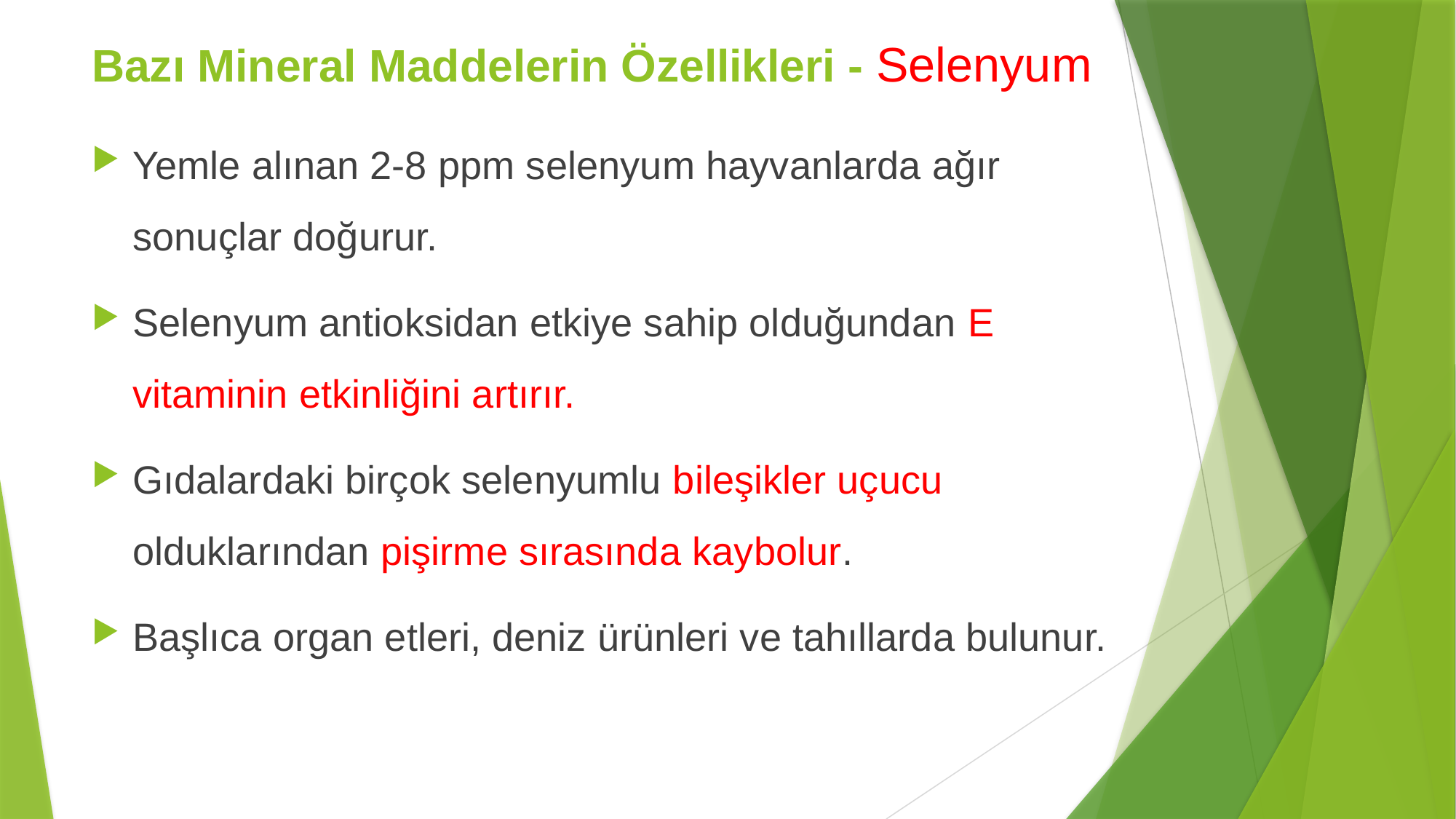

Bazı Mineral Maddelerin Özellikleri - Selenyum
Yemle alınan 2-8 ppm selenyum hayvanlarda ağır sonuçlar doğurur.
Selenyum antioksidan etkiye sahip olduğundan E vitaminin etkinliğini artırır.
Gıdalardaki birçok selenyumlu bileşikler uçucu olduklarından pişirme sırasında kaybolur.
Başlıca organ etleri, deniz ürünleri ve tahıllarda bulunur.